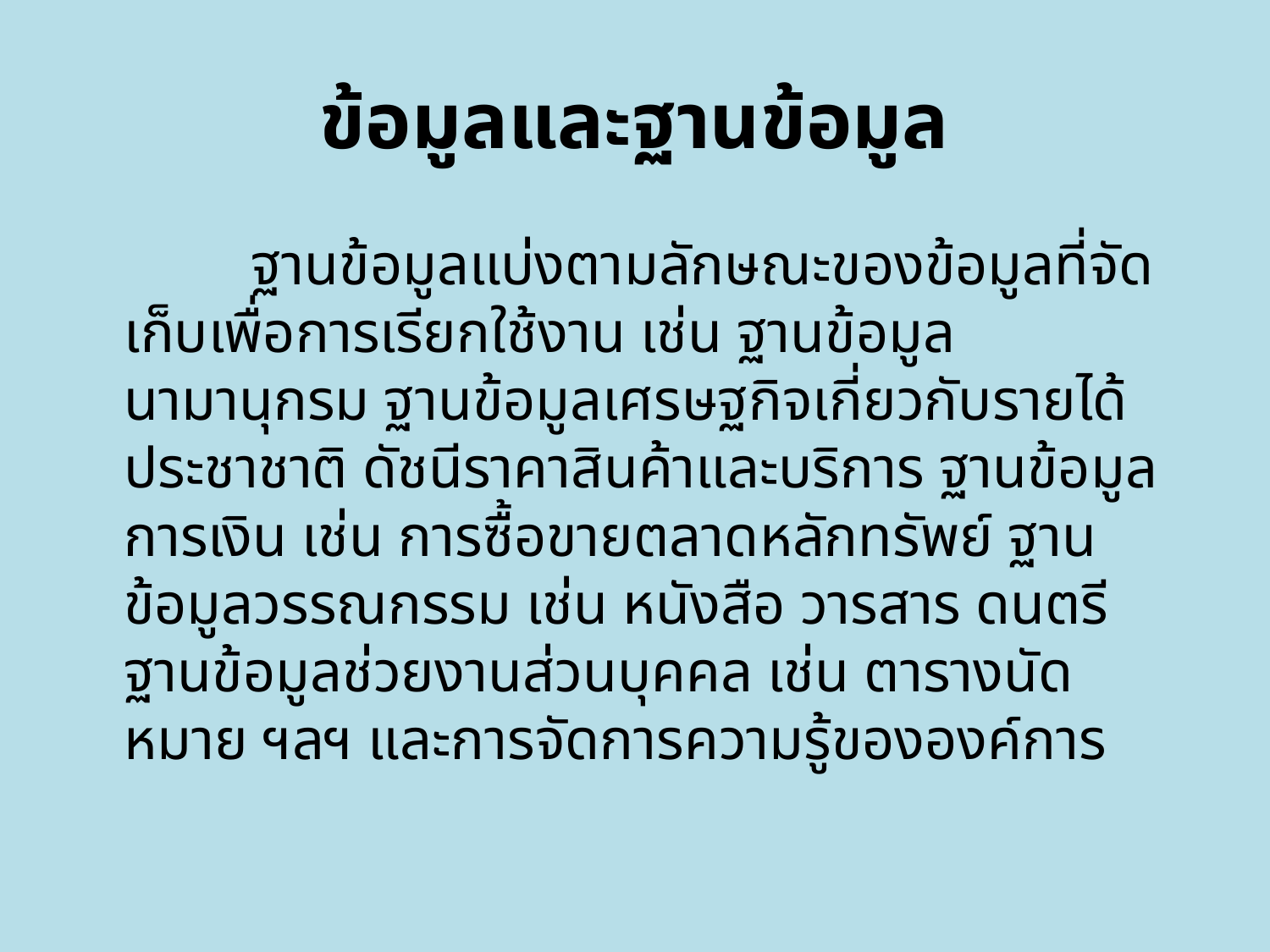

# ข้อมูลและฐานข้อมูล
		ฐานข้อมูลแบ่งตามลักษณะของข้อมูลที่จัดเก็บเพื่อการเรียกใช้งาน เช่น ฐานข้อมูลนามานุกรม ฐานข้อมูลเศรษฐกิจเกี่ยวกับรายได้ประชาชาติ ดัชนีราคาสินค้าและบริการ ฐานข้อมูลการเงิน เช่น การซื้อขายตลาดหลักทรัพย์ ฐานข้อมูลวรรณกรรม เช่น หนังสือ วารสาร ดนตรี ฐานข้อมูลช่วยงานส่วนบุคคล เช่น ตารางนัดหมาย ฯลฯ และการจัดการความรู้ขององค์การ